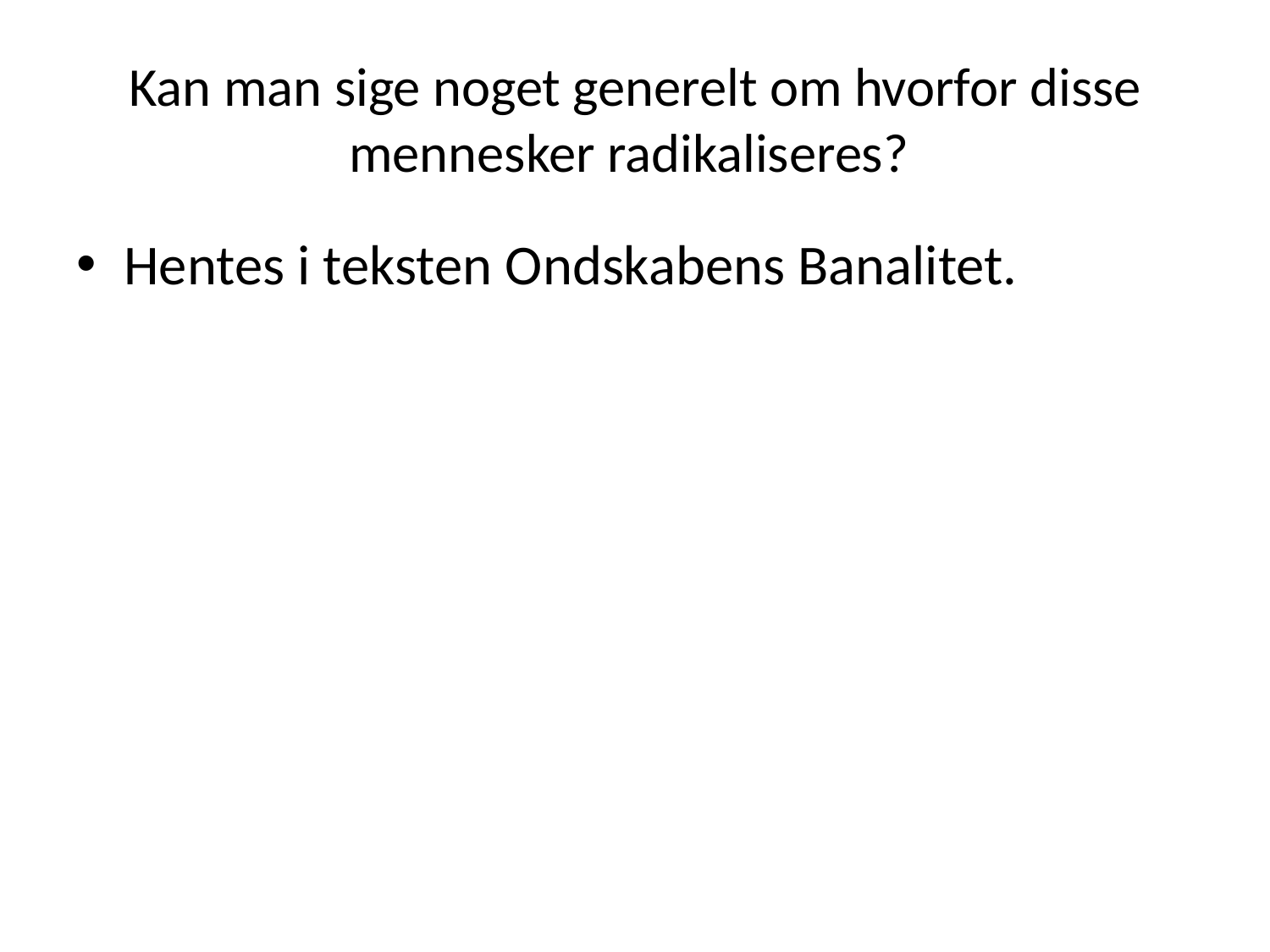

# Kan man sige noget generelt om hvorfor disse mennesker radikaliseres?
Hentes i teksten Ondskabens Banalitet.